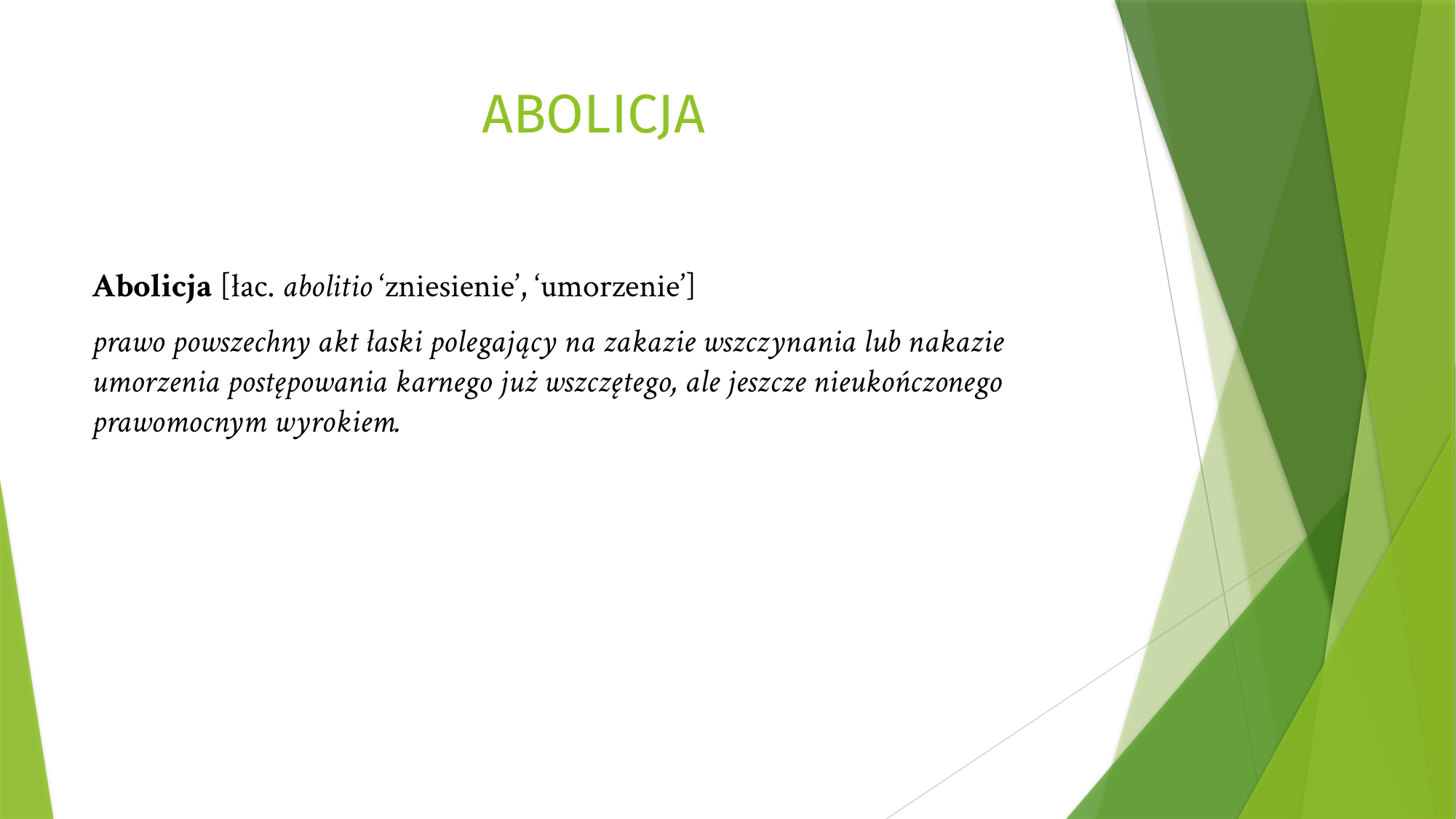

# ABOLICJA
Abolicja [łac. abolitio ‘zniesienie’, ‘umorzenie’]
prawo powszechny akt łaski polegający na zakazie wszczynania lub nakazie umorzenia postępowania karnego już wszczętego, ale jeszcze nieukończonego prawomocnym wyrokiem.